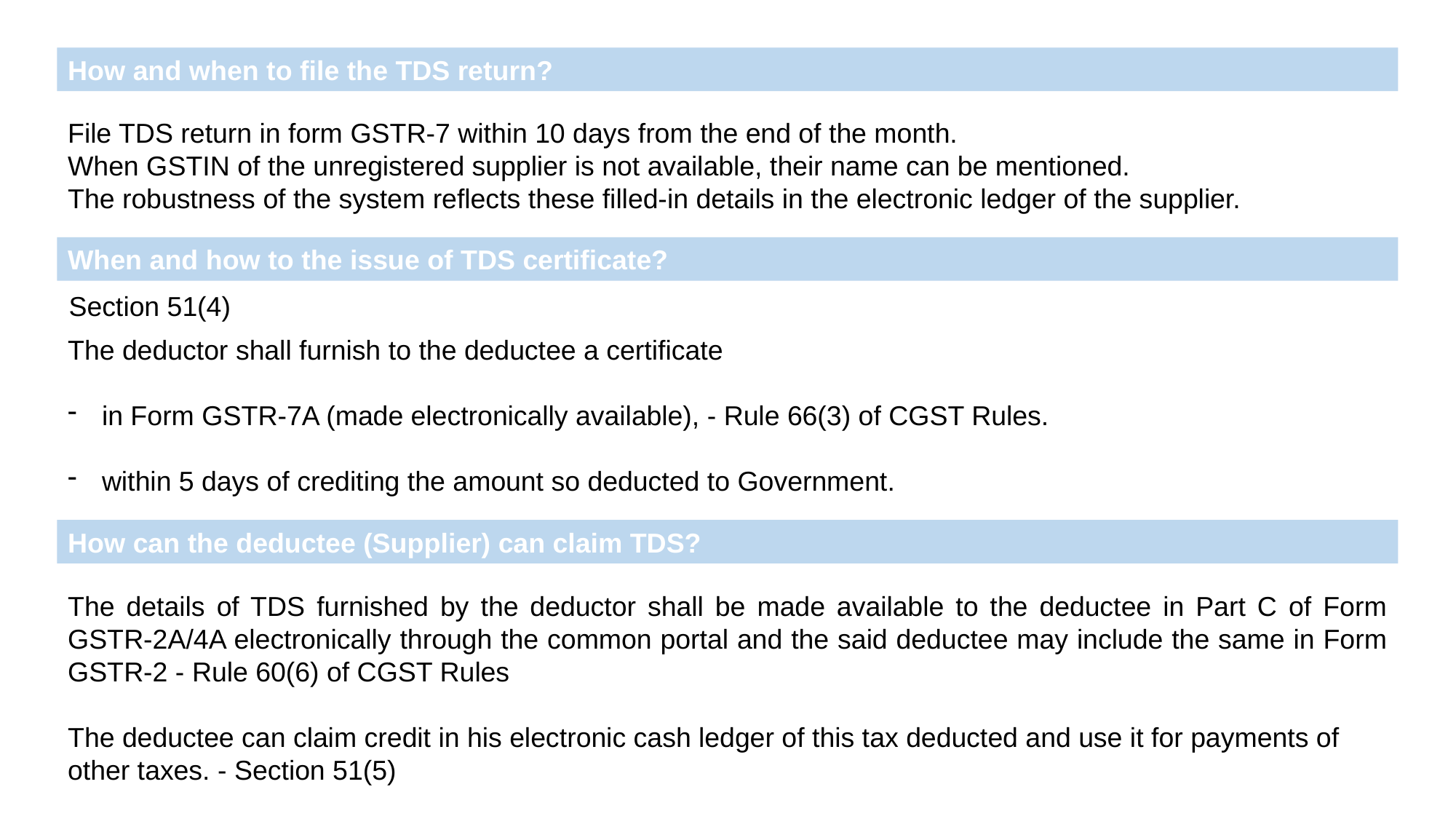

How and when to file the TDS return?
File TDS return in form GSTR-7 within 10 days from the end of the month.
When GSTIN of the unregistered supplier is not available, their name can be mentioned.
The robustness of the system reflects these filled-in details in the electronic ledger of the supplier.
When and how to the issue of TDS certificate?
Section 51(4)
The deductor shall furnish to the deductee a certificate

in Form GSTR-7A (made electronically available), - Rule 66(3) of CGST Rules.

within 5 days of crediting the amount so deducted to Government.

How can the deductee (Supplier) can claim TDS?
The details of TDS furnished by the deductor shall be made available to the deductee in Part C of Form GSTR-2A/4A electronically through the common portal and the said deductee may include the same in Form GSTR-2 - Rule 60(6) of CGST Rules

The deductee can claim credit in his electronic cash ledger of this tax deducted and use it for payments of other taxes. - Section 51(5)